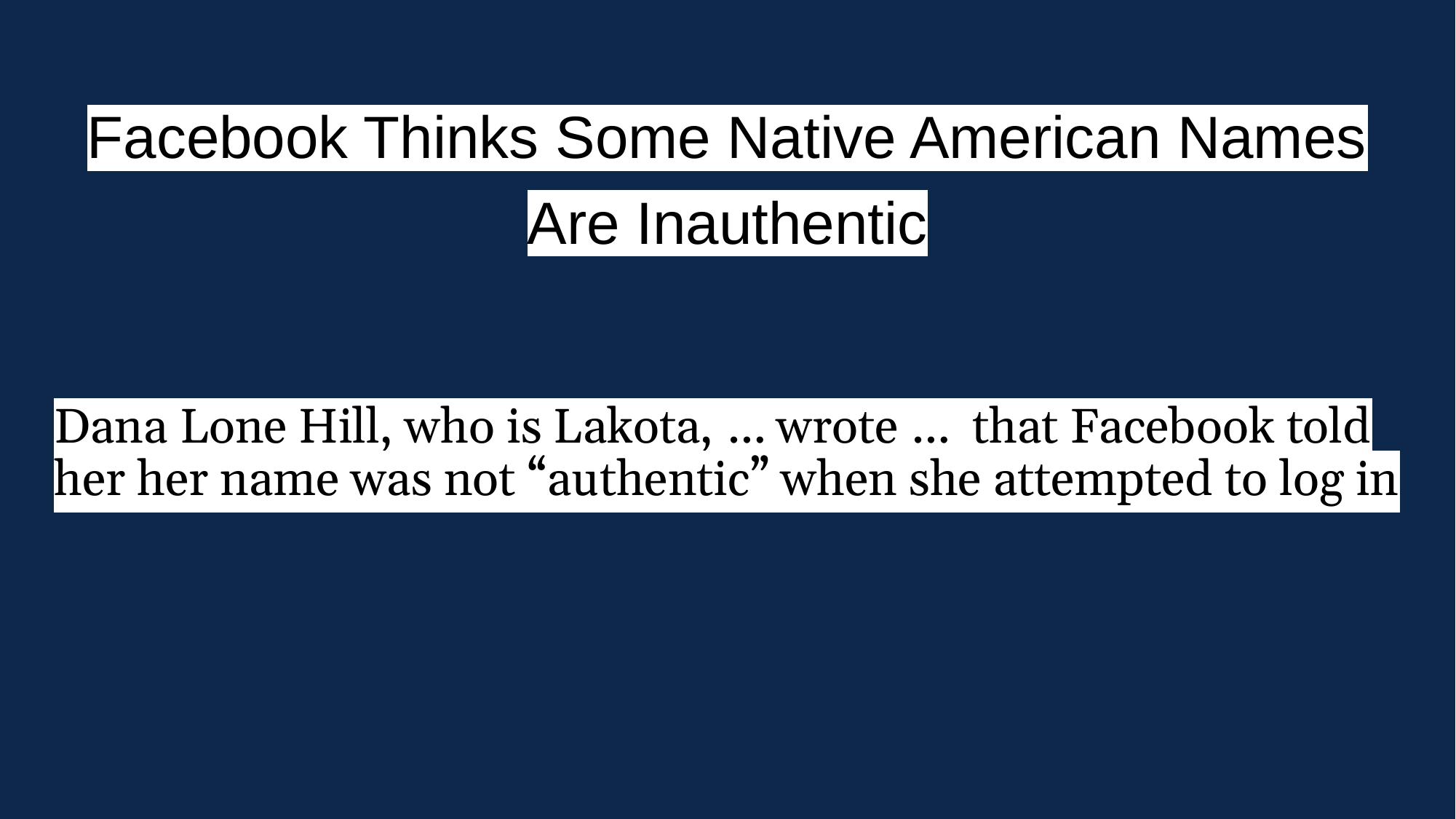

# Facebook Thinks Some Native American Names Are Inauthentic

Dana Lone Hill, who is Lakota, … wrote …  that Facebook told her her name was not “authentic” when she attempted to log in